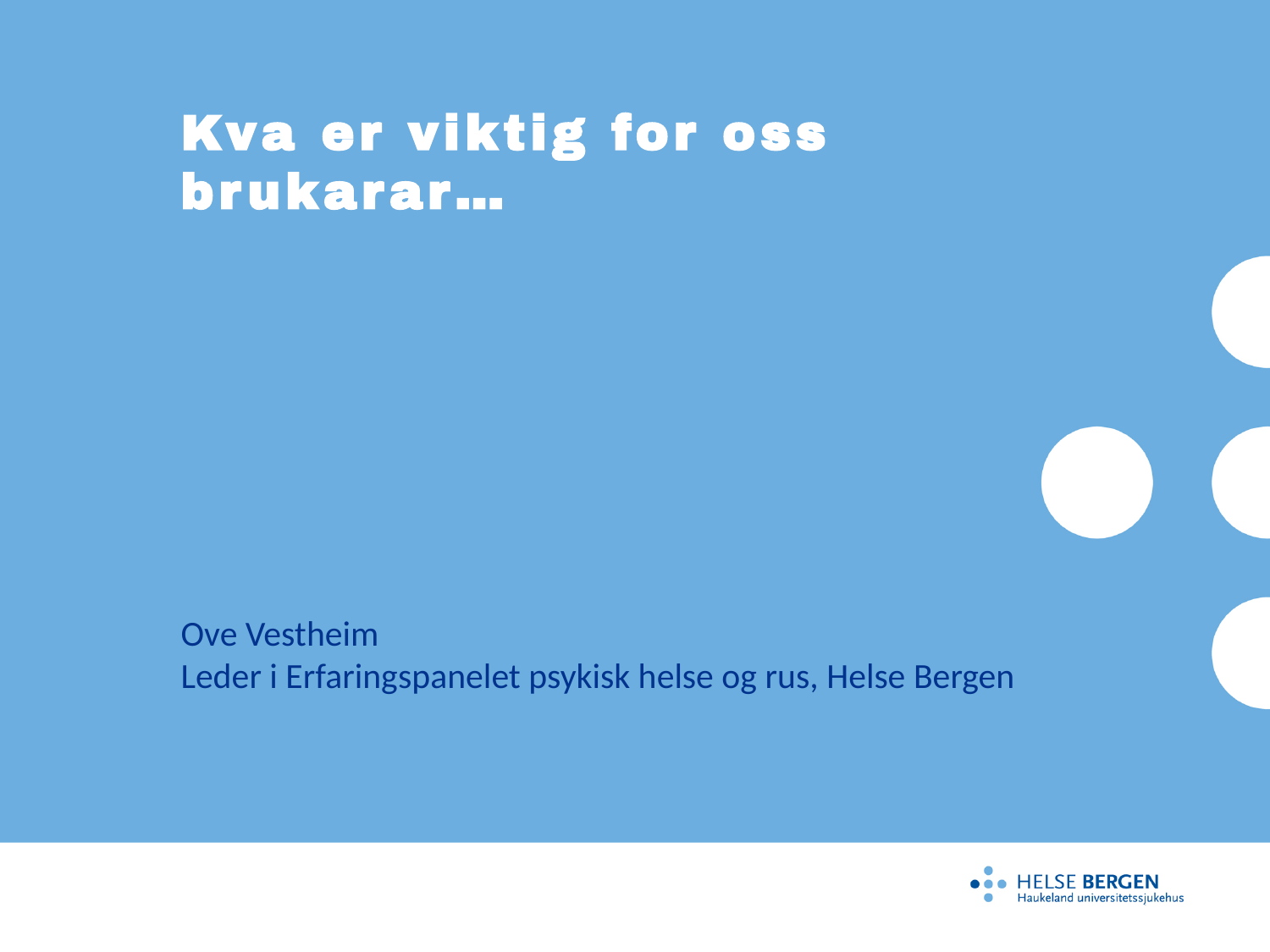

# Kva er viktig for oss brukarar…
Ove Vestheim
Leder i Erfaringspanelet psykisk helse og rus, Helse Bergen